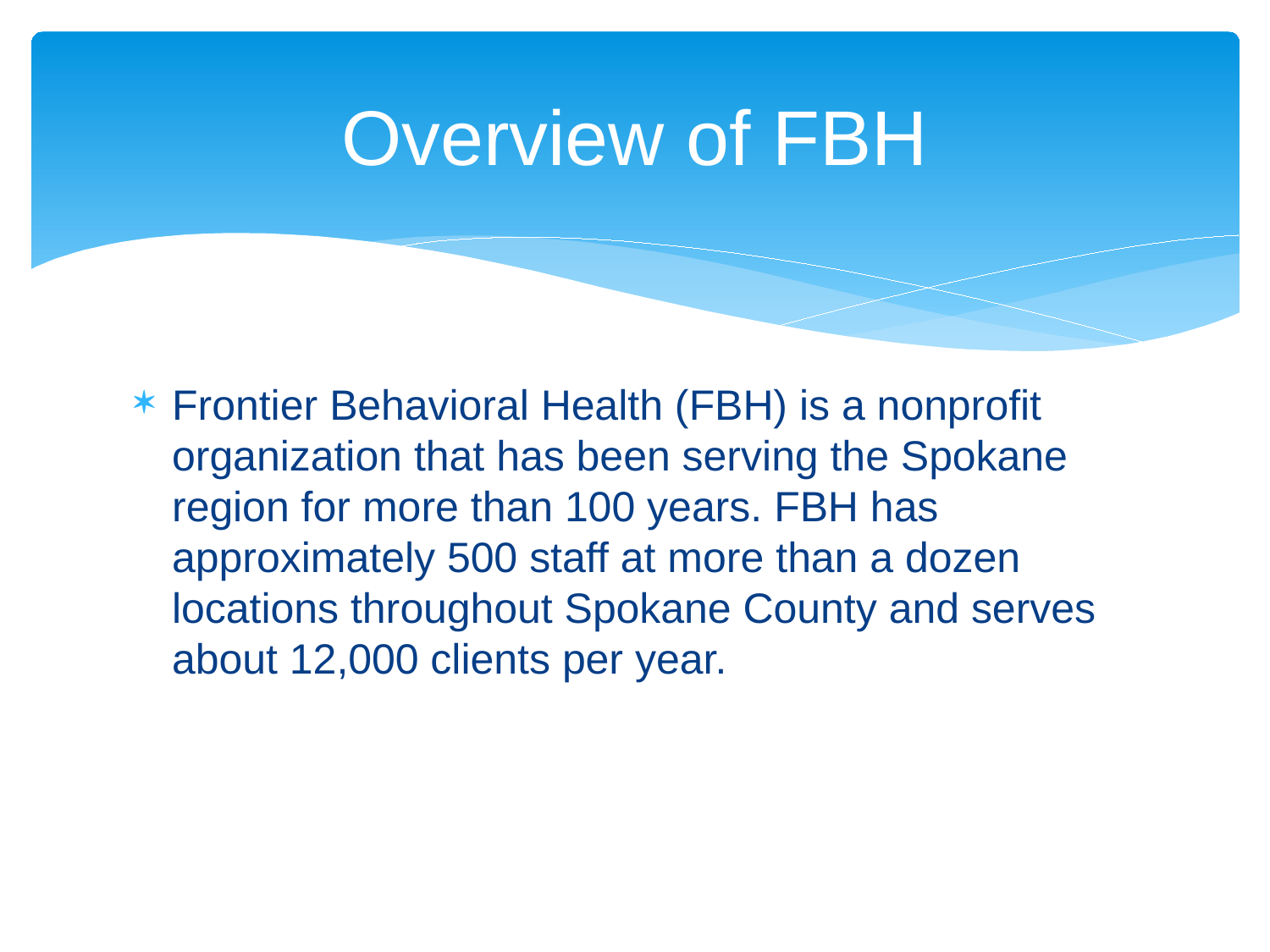

# Overview of FBH
Frontier Behavioral Health (FBH) is a nonprofit organization that has been serving the Spokane region for more than 100 years. FBH has approximately 500 staff at more than a dozen locations throughout Spokane County and serves about 12,000 clients per year.